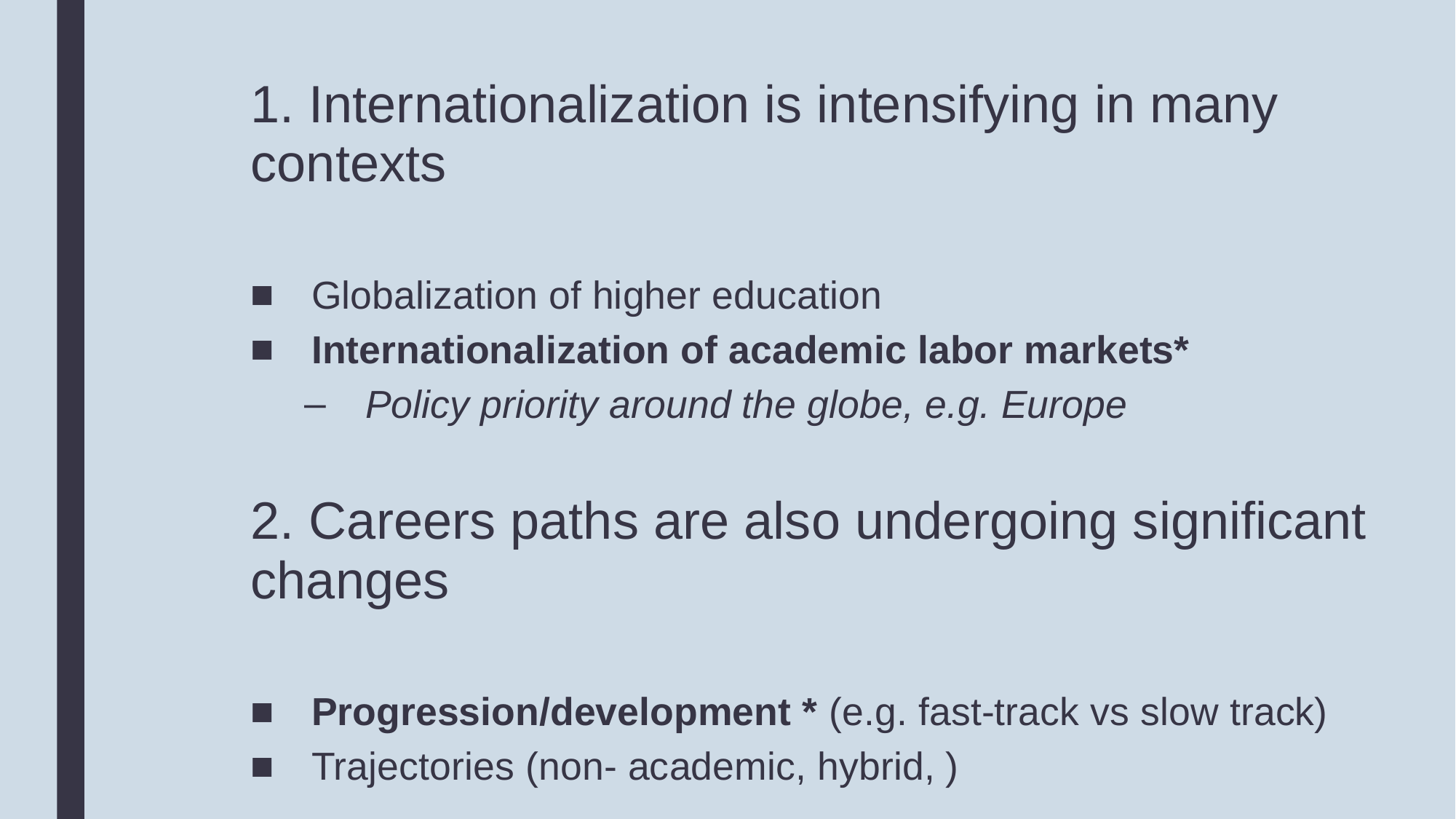

1. Internationalization is intensifying in many contexts

Globalization of higher education
Internationalization of academic labor markets*
Policy priority around the globe, e.g. Europe

2. Careers paths are also undergoing significant changes

Progression/development * (e.g. fast-track vs slow track)
Trajectories (non- academic, hybrid, )